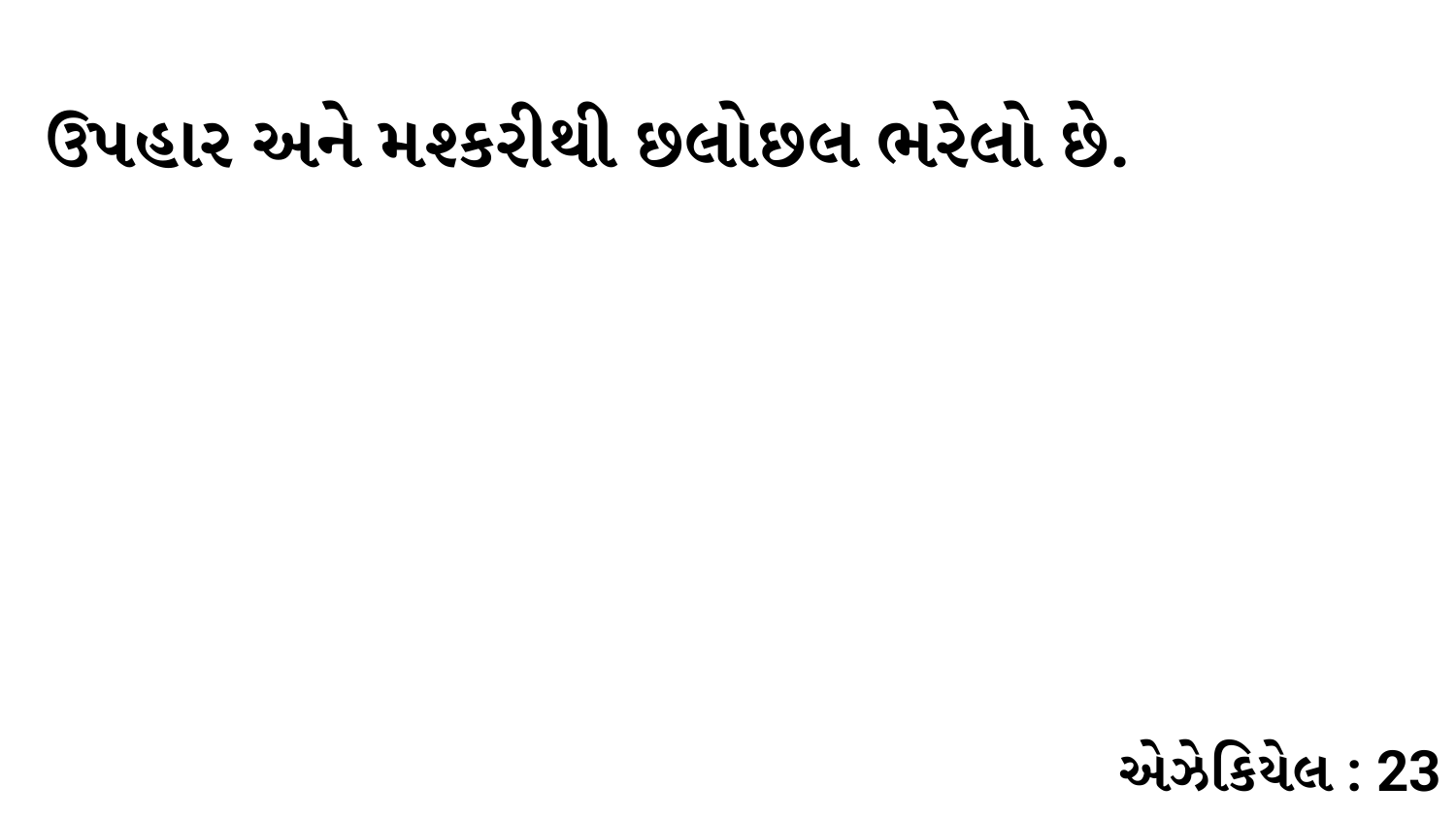

ઉપહાર અને મશ્કરીથી છલોછલ ભરેલો છે.
એઝેકિયેલ : 23